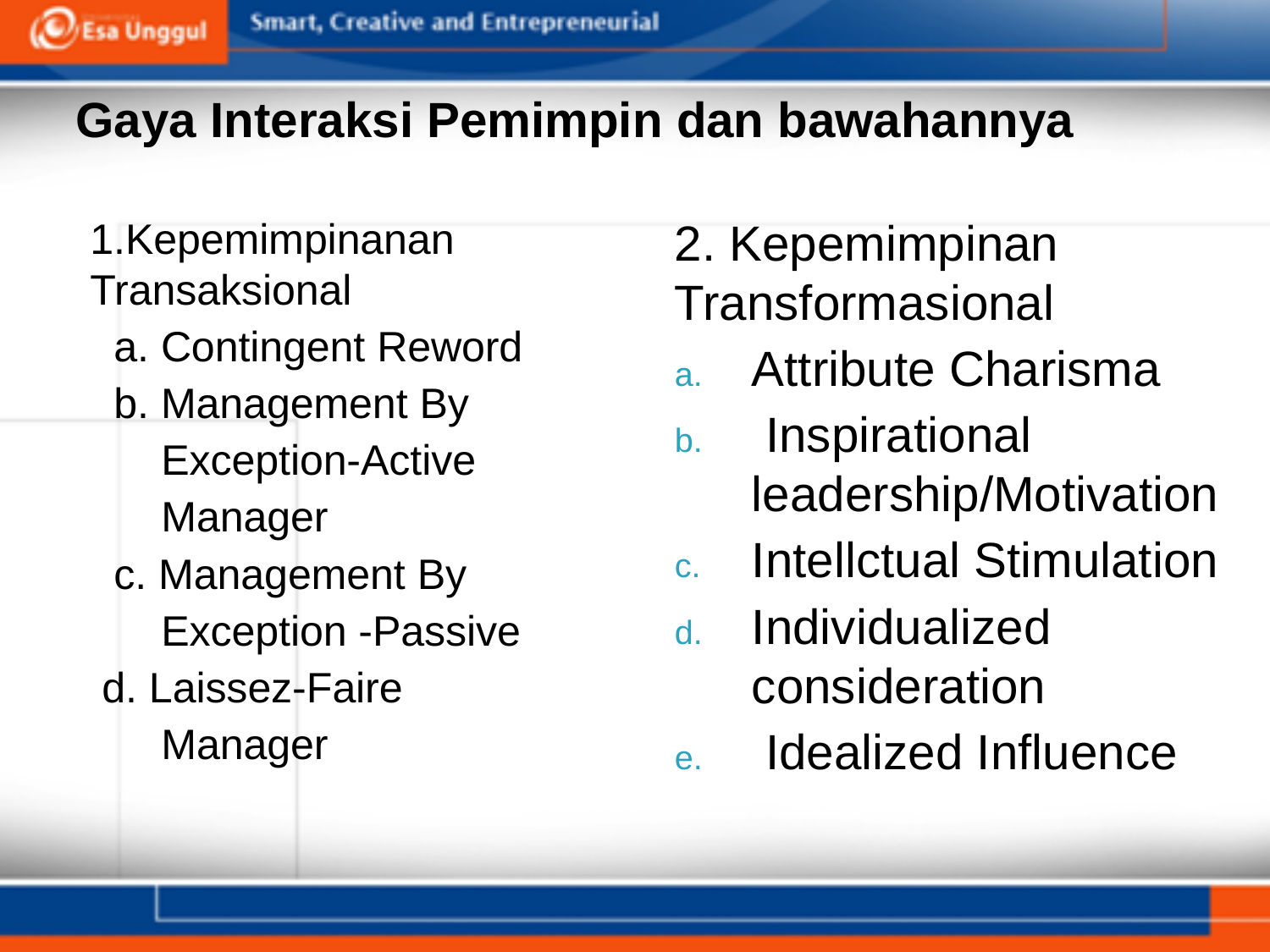

# Gaya Interaksi Pemimpin dan bawahannya
1.Kepemimpinanan Transaksional
  a. Contingent Reword
  b. Management By
      Exception-Active
      Manager
  c. Management By
      Exception -Passive
 d. Laissez-Faire
      Manager

2. Kepemimpinan Transformasional
Attribute Charisma
 Inspirational leadership/Motivation
Intellctual Stimulation
Individualized consideration
 Idealized Influence